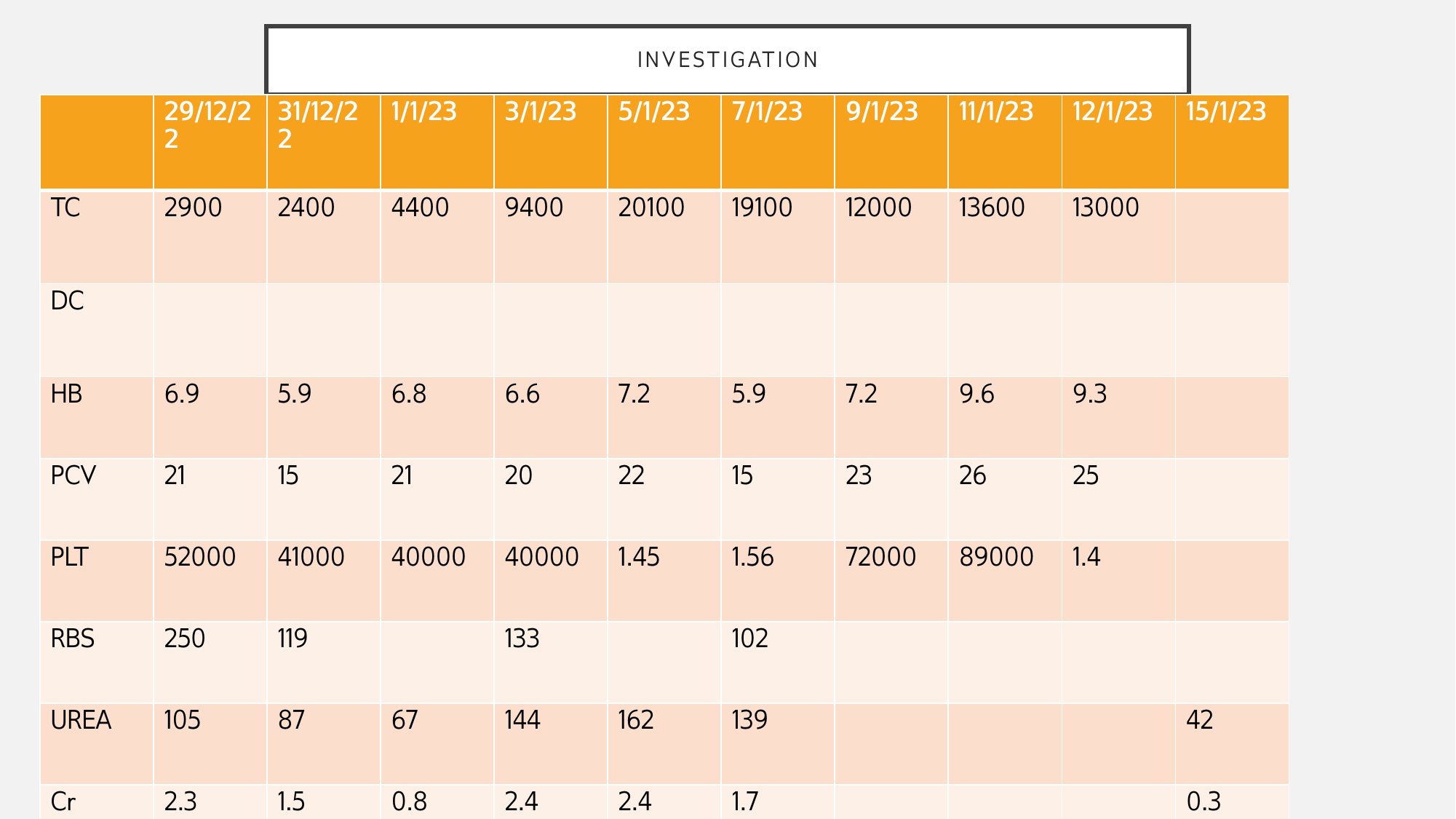

# INVESTIGATION
|  | 29/12/22 | 31/12/22 | 1/1/23 | 3/1/23 | 5/1/23 | 7/1/23 | 9/1/23 | 11/1/23 | 12/1/23 | 15/1/23 |
| --- | --- | --- | --- | --- | --- | --- | --- | --- | --- | --- |
| TC | 2900 | 2400 | 4400 | 9400 | 20100 | 19100 | 12000 | 13600 | 13000 |  |
| DC |  |  |  |  |  |  |  |  |  |  |
| HB | 6.9 | 5.9 | 6.8 | 6.6 | 7.2 | 5.9 | 7.2 | 9.6 | 9.3 |  |
| PCV | 21 | 15 | 21 | 20 | 22 | 15 | 23 | 26 | 25 |  |
| PLT | 52000 | 41000 | 40000 | 40000 | 1.45 | 1.56 | 72000 | 89000 | 1.4 |  |
| RBS | 250 | 119 |  | 133 |  | 102 |  |  |  |  |
| UREA | 105 | 87 | 67 | 144 | 162 | 139 |  |  |  | 42 |
| Cr | 2.3 | 1.5 | 0.8 | 2.4 | 2.4 | 1.7 |  |  |  | 0.3 |
| Na | 127 |  |  |  |  | 129 |  |  |  | 130 |
| K | 3.5 |  |  |  |  | 2.8 |  |  |  | 3.5 |